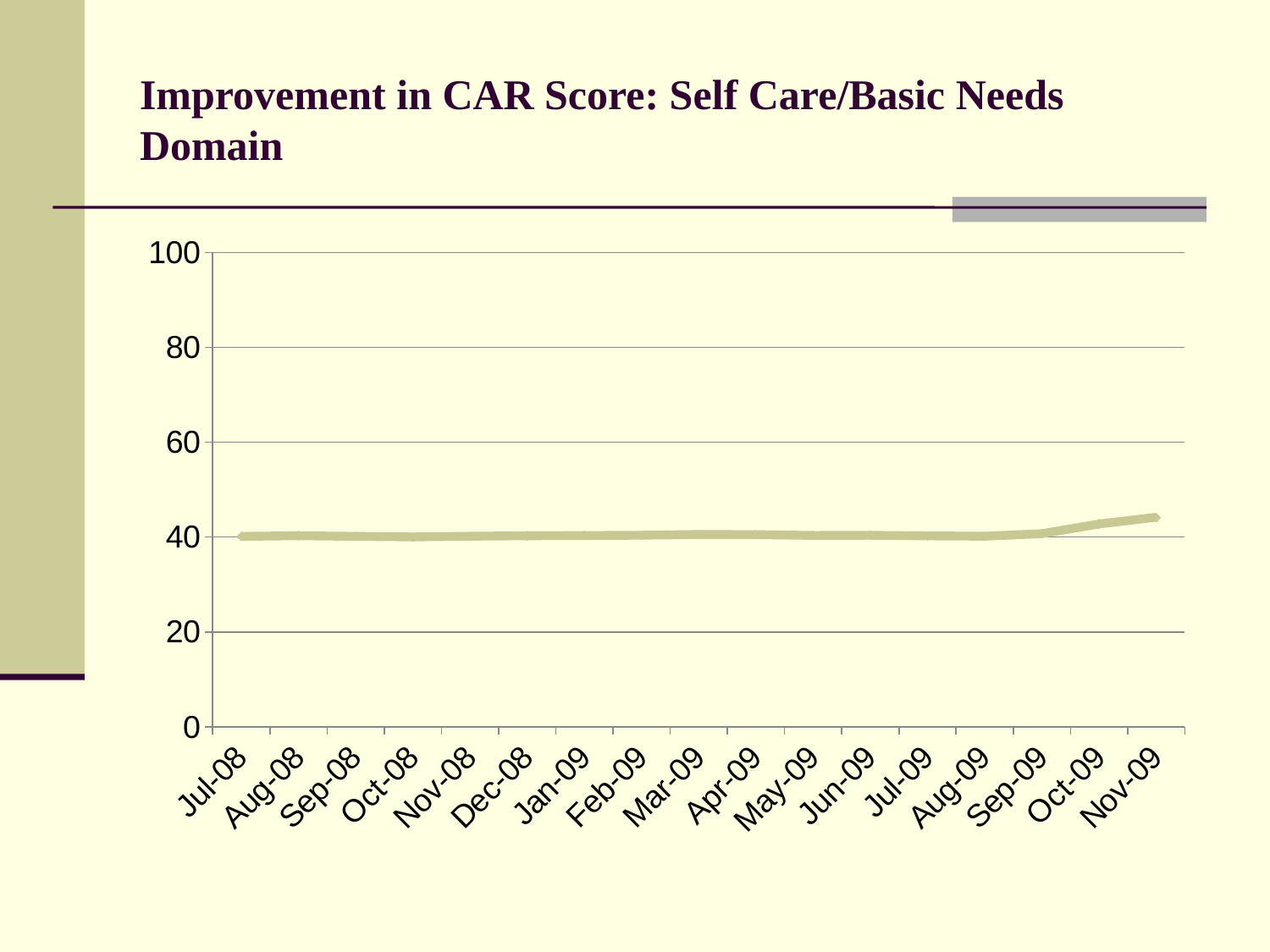

# Improvement in CAR Score: Self Care/Basic Needs Domain

### Chart

| Category | Series 1 |
|---|---|
| 39630 | 40.154461920063035 |
| 39661 | 40.295311091073074 |
| 39692 | 40.15008337965524 |
| 39722 | 40.0251696213613 |
| 39753 | 40.1838511987958 |
| 39783 | 40.2839821314613 |
| 39814 | 40.331491712707034 |
| 39845 | 40.39962535123313 |
| 39873 | 40.55356227575599 |
| 39904 | 40.5238046898791 |
| 39934 | 40.3550717265235 |
| 39965 | 40.384126822824 |
| 39995 | 40.2584241195844 |
| 40026 | 40.1830366073214 |
| 40057 | 40.72814562912595 |
| 40087 | 42.76416350278581 |
| 40118 | 44.19002886638281 |
|  | None |
|  | None |
|  | None |
|  | None |
|  | None |